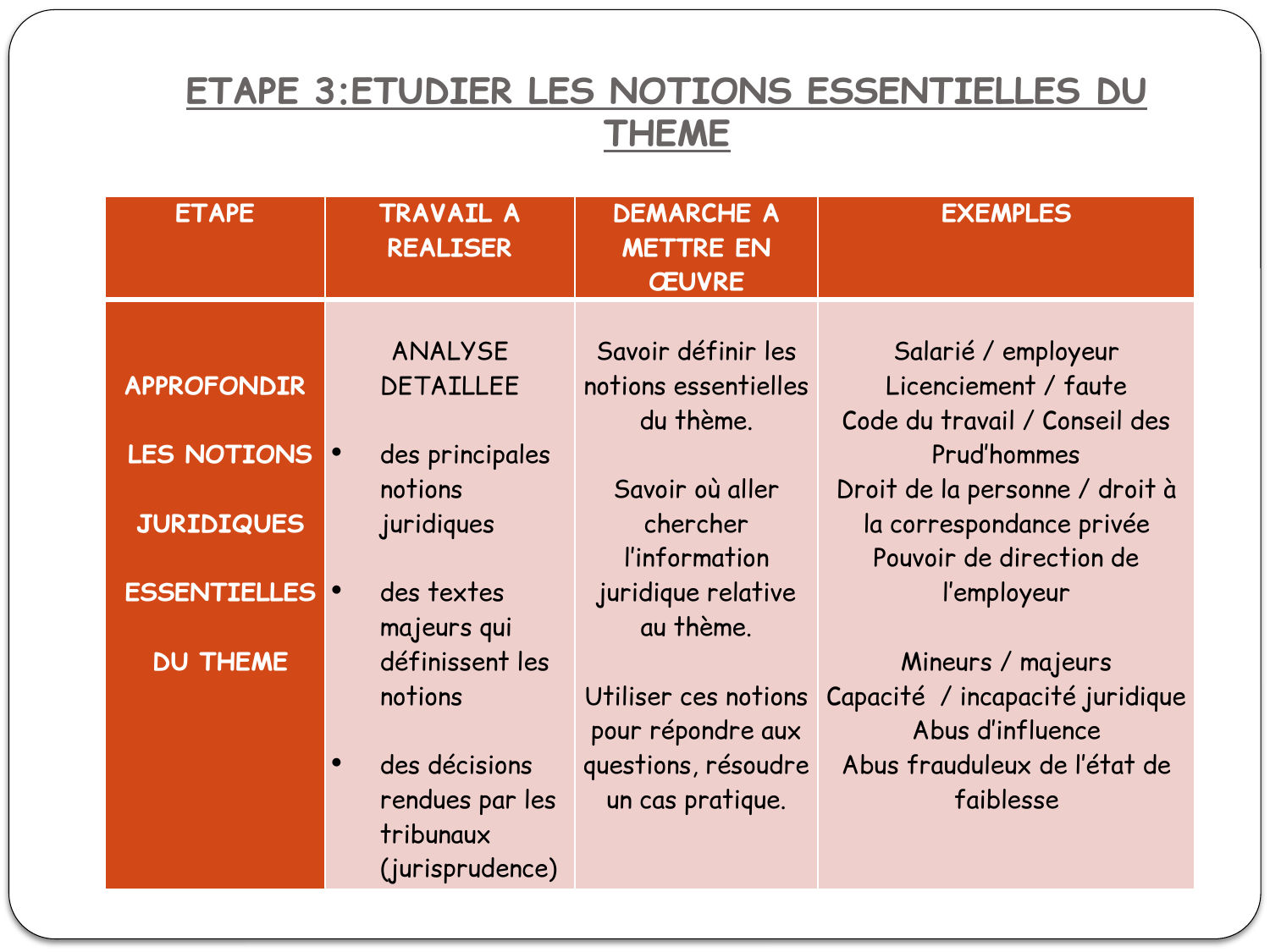

# ETAPE 3:ETUDIER LES NOTIONS ESSENTIELLES DU THEME
| ETAPE | TRAVAIL A REALISER | DEMARCHE A METTRE EN ŒUVRE | EXEMPLES |
| --- | --- | --- | --- |
| APPROFONDIR LES NOTIONS JURIDIQUES ESSENTIELLES DU THEME | ANALYSE DETAILLEE des principales notions juridiques des textes majeurs qui définissent les notions des décisions rendues par les tribunaux (jurisprudence) | Savoir définir les notions essentielles du thème.   Savoir où aller chercher l’information juridique relative au thème.   Utiliser ces notions pour répondre aux questions, résoudre un cas pratique. | Salarié / employeur Licenciement / faute Code du travail / Conseil des Prud’hommes Droit de la personne / droit à la correspondance privée Pouvoir de direction de l’employeur   Mineurs / majeurs Capacité / incapacité juridique Abus d’influence Abus frauduleux de l’état de faiblesse |